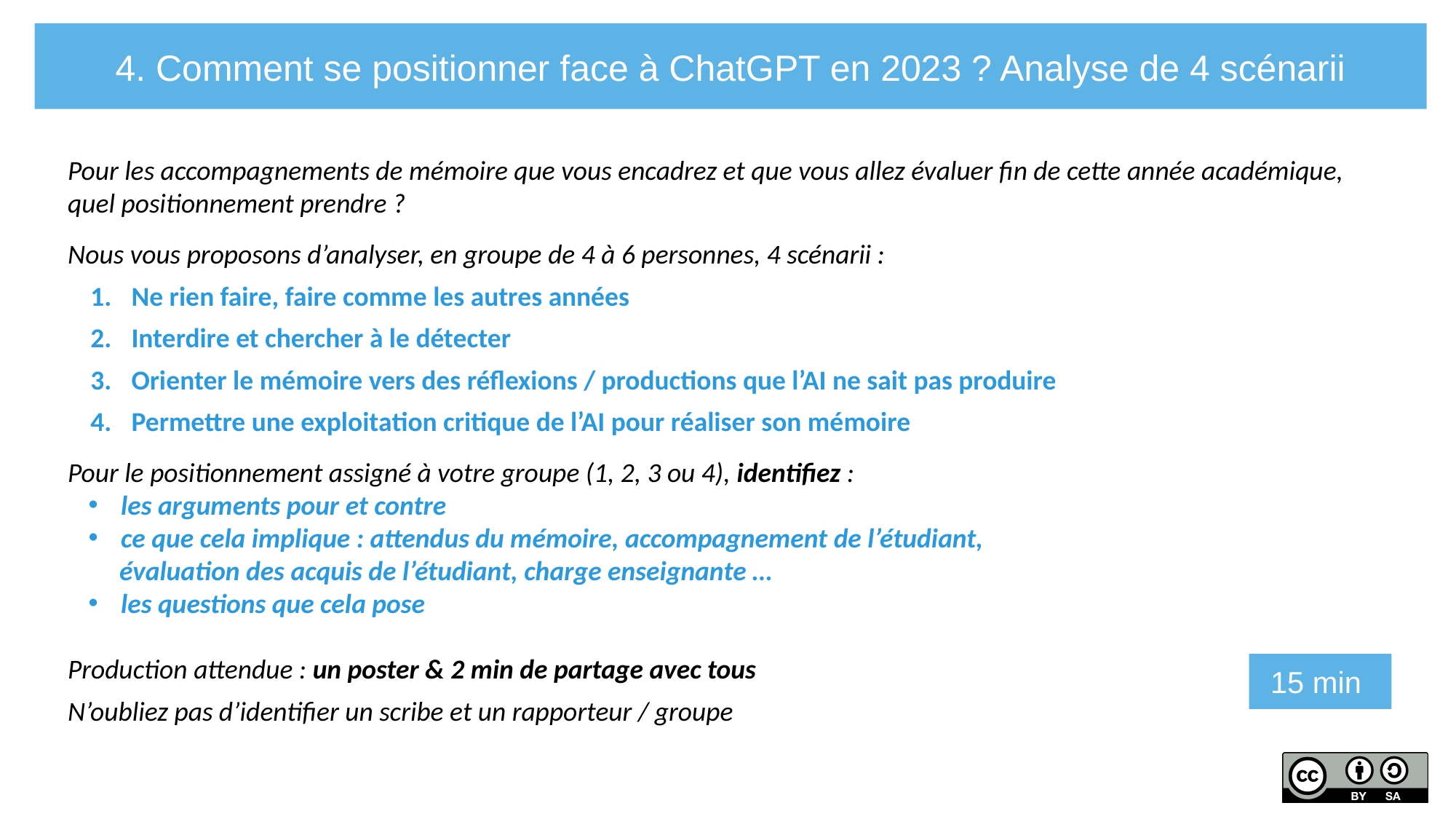

4. Comment se positionner face à ChatGPT en 2023 ? Analyse de 4 scénarii
Pour les accompagnements de mémoire que vous encadrez et que vous allez évaluer fin de cette année académique, quel positionnement prendre ?
Nous vous proposons d’analyser, en groupe de 4 à 6 personnes, 4 scénarii :
Ne rien faire, faire comme les autres années
Interdire et chercher à le détecter
Orienter le mémoire vers des réflexions / productions que l’AI ne sait pas produire
Permettre une exploitation critique de l’AI pour réaliser son mémoire
Pour le positionnement assigné à votre groupe (1, 2, 3 ou 4), identifiez :
les arguments pour et contre
ce que cela implique : attendus du mémoire, accompagnement de l’étudiant,
     évaluation des acquis de l’étudiant, charge enseignante …
les questions que cela pose

Production attendue : un poster & 2 min de partage avec tous
N’oubliez pas d’identifier un scribe et un rapporteur / groupe

15 min